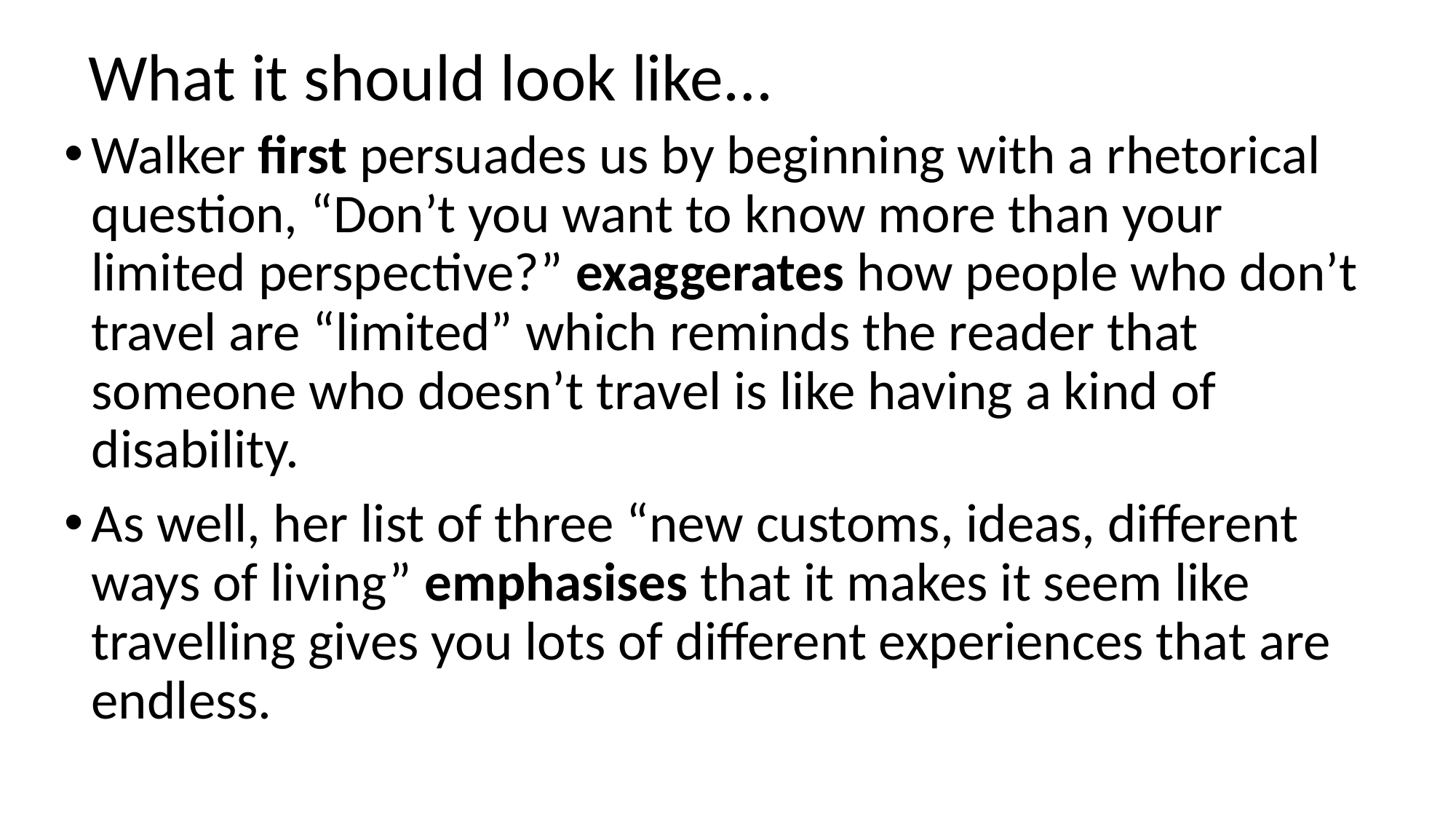

# What it should look like…
Walker first persuades us by beginning with a rhetorical question, “Don’t you want to know more than your limited perspective?” exaggerates how people who don’t travel are “limited” which reminds the reader that someone who doesn’t travel is like having a kind of disability.
As well, her list of three “new customs, ideas, different ways of living” emphasises that it makes it seem like travelling gives you lots of different experiences that are endless.